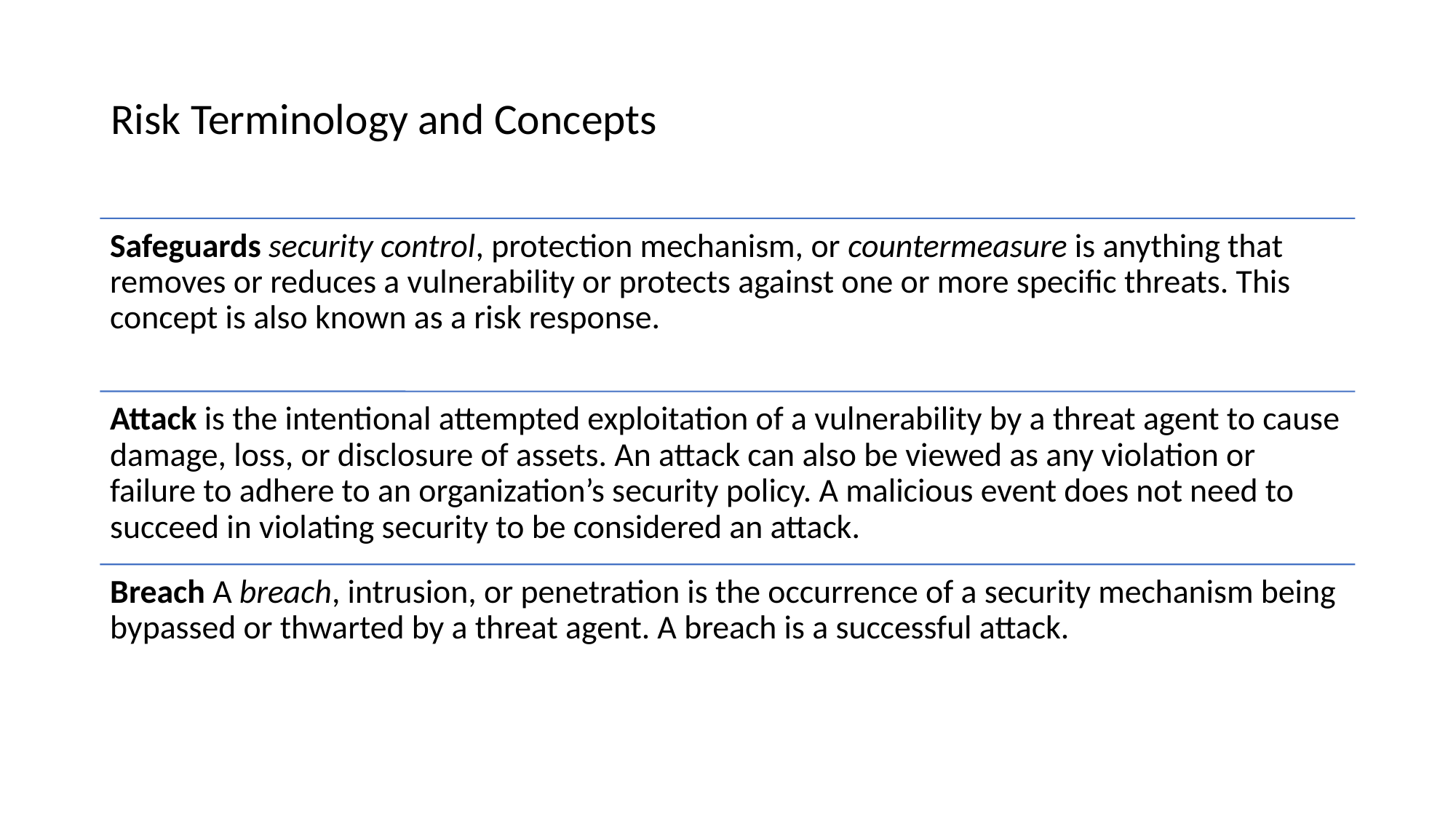

# Risk Terminology and Concepts
Safeguards security control, protection mechanism, or countermeasure is anything that removes or reduces a vulnerability or protects against one or more specific threats. This concept is also known as a risk response.
Attack is the intentional attempted exploitation of a vulnerability by a threat agent to cause damage, loss, or disclosure of assets. An attack can also be viewed as any violation or failure to adhere to an organization’s security policy. A malicious event does not need to succeed in violating security to be considered an attack.
Breach A breach, intrusion, or penetration is the occurrence of a security mechanism being bypassed or thwarted by a threat agent. A breach is a successful attack.